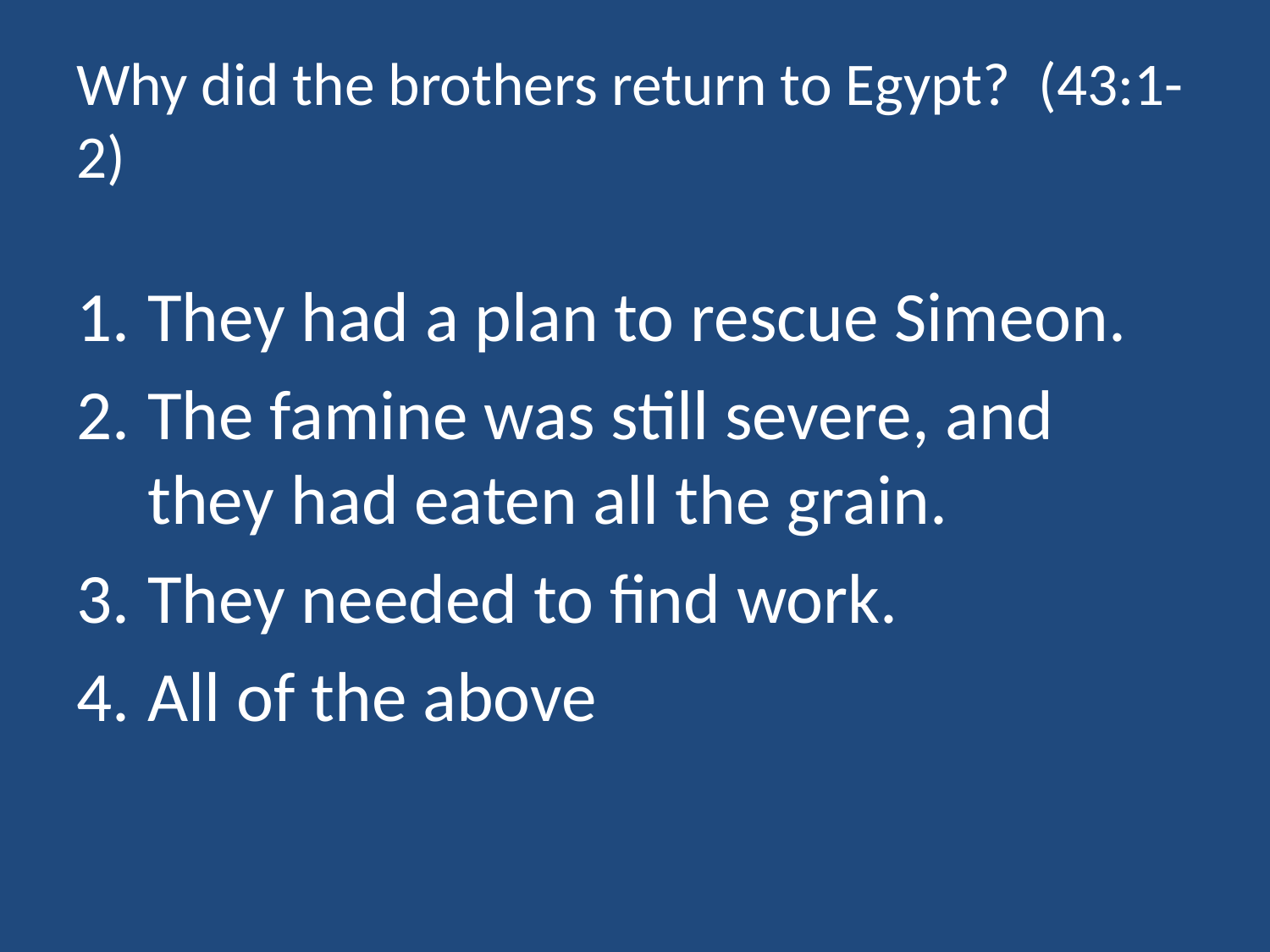

# Why did the brothers return to Egypt?  (43:1-2)
They had a plan to rescue Simeon.
The famine was still severe, and they had eaten all the grain.
They needed to find work.
All of the above